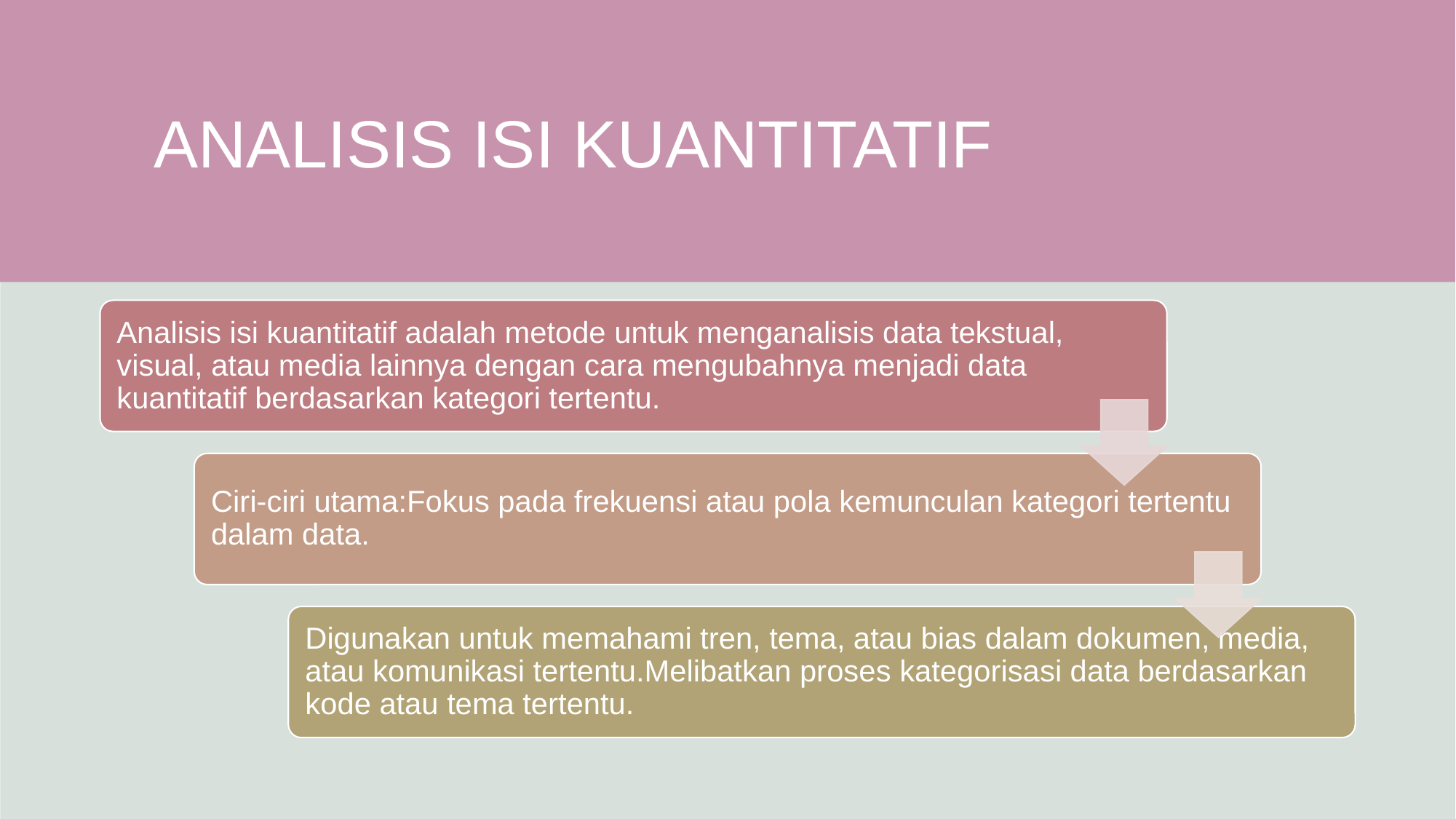

# ANALISIS ISI KUANTITATIF
Analisis isi kuantitatif adalah metode untuk menganalisis data tekstual, visual, atau media lainnya dengan cara mengubahnya menjadi data kuantitatif berdasarkan kategori tertentu.
Ciri-ciri utama:Fokus pada frekuensi atau pola kemunculan kategori tertentu dalam data.
Digunakan untuk memahami tren, tema, atau bias dalam dokumen, media, atau komunikasi tertentu.Melibatkan proses kategorisasi data berdasarkan kode atau tema tertentu.